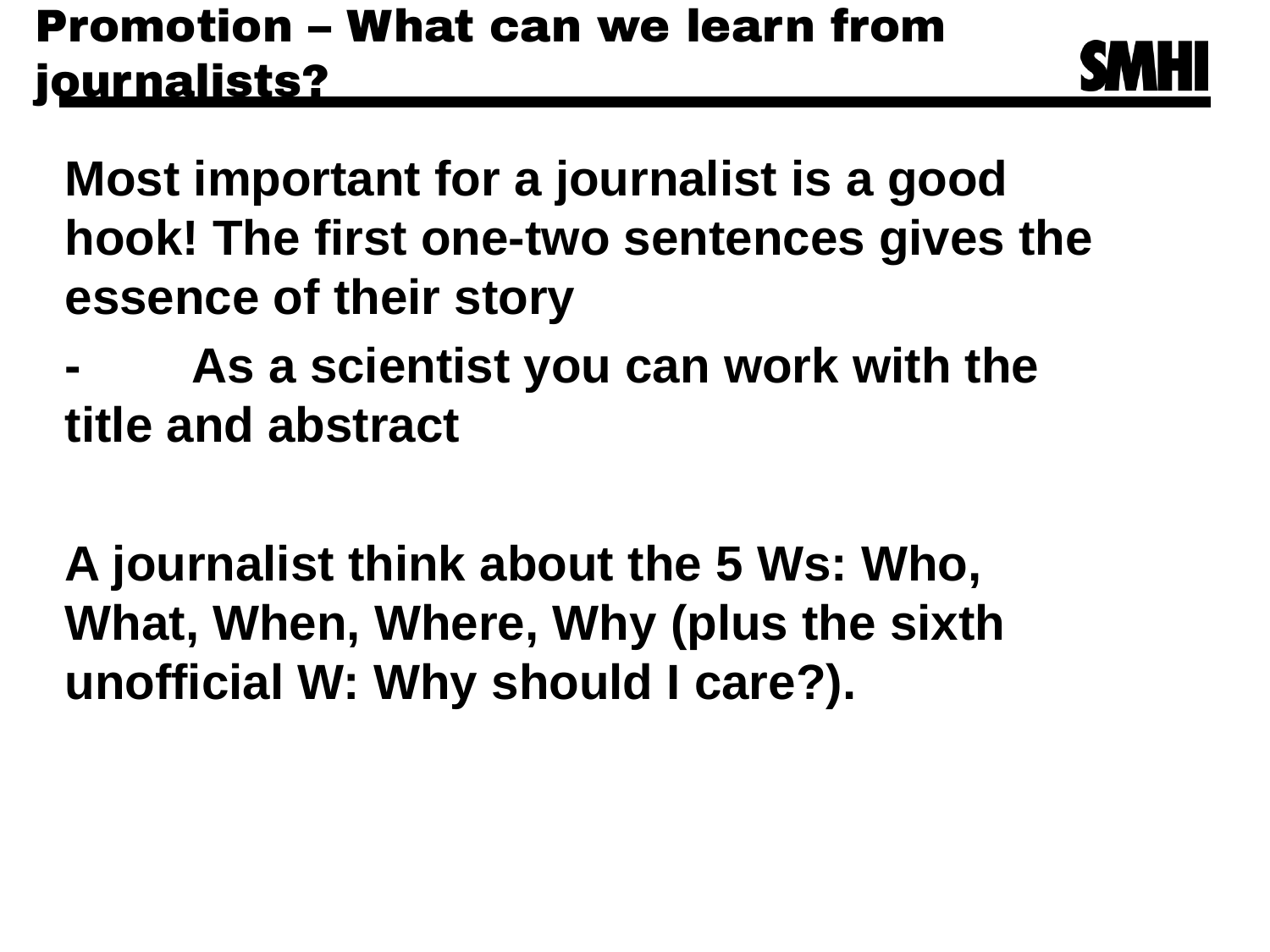

# Promotion – What can we learn from journalists?
Most important for a journalist is a good hook! The first one-two sentences gives the essence of their story
-	As a scientist you can work with the 	title and abstract

A journalist think about the 5 Ws: Who, What, When, Where, Why (plus the sixth unofficial W: Why should I care?).